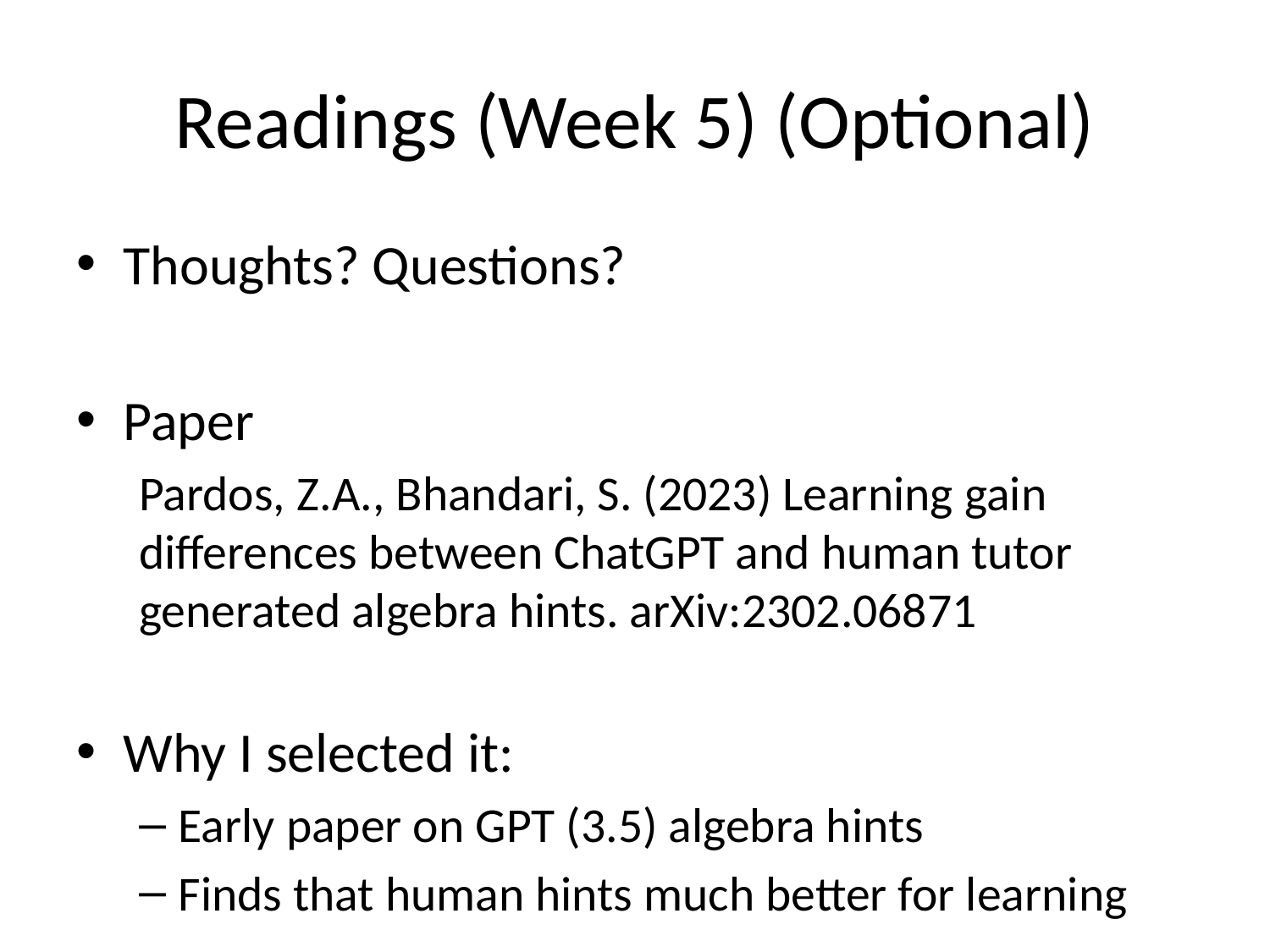

# Readings (Week 5) (Optional)
Thoughts? Questions?

Paper
Pardos, Z.A., Bhandari, S. (2023) Learning gain differences between ChatGPT and human tutor generated algebra hints. arXiv:2302.06871

Why I selected it:
Early paper on GPT (3.5) algebra hints
Finds that human hints much better for learning